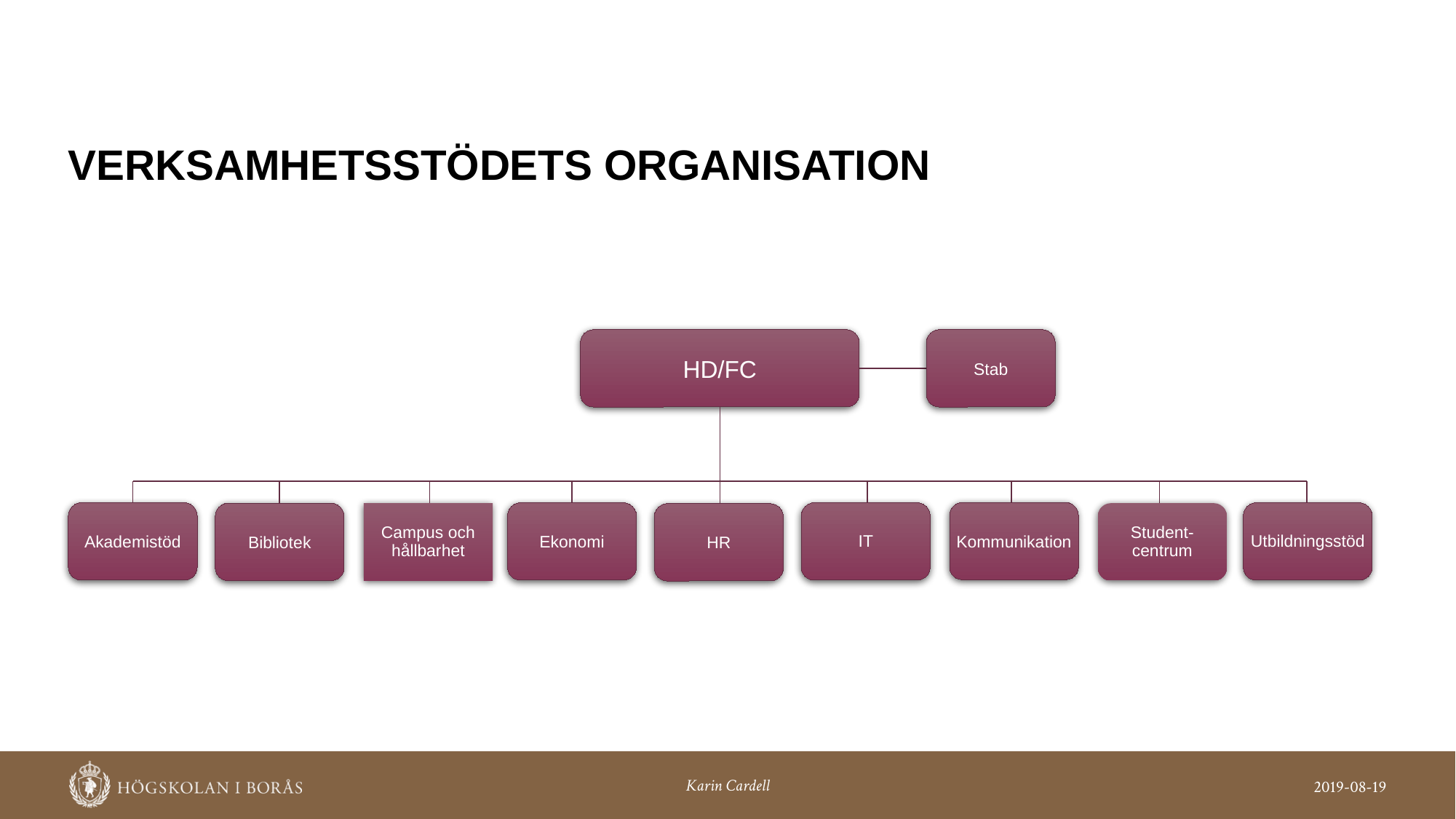

# Verksamhetsstödets organisation

### Chart

| Category |
|---|
HD/FC
Stab
Kommunikation
Akademistöd
Ekonomi

IT

Utbildningsstöd
Bibliotek

HR
Campus och hållbarhet
Student-centrum
Karin Cardell
2019-08-19